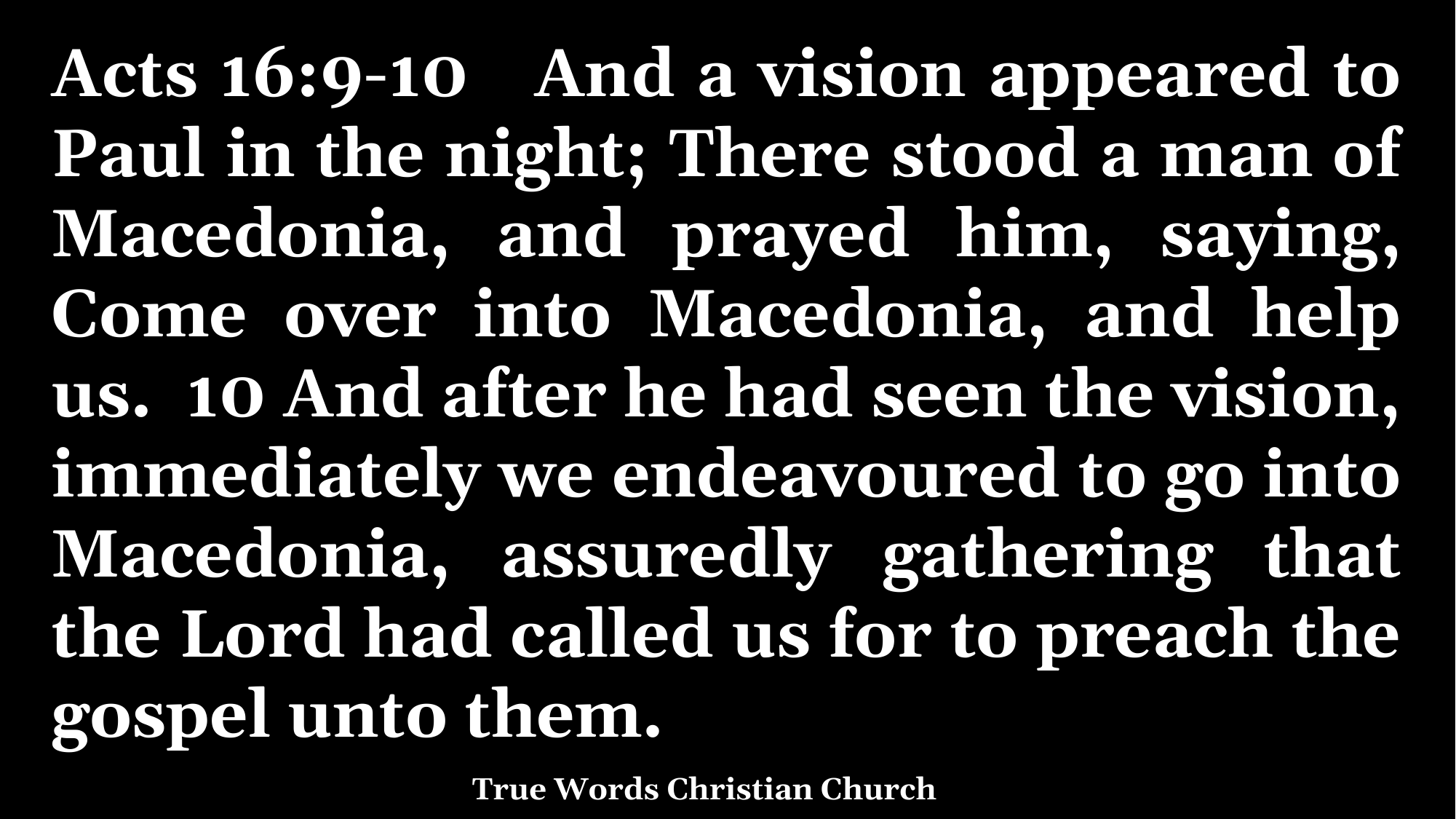

Acts 16:9-10   And a vision appeared to Paul in the night; There stood a man of Macedonia, and prayed him, saying, Come over into Macedonia, and help us.  10 And after he had seen the vision, immediately we endeavoured to go into Macedonia, assuredly gathering that the Lord had called us for to preach the gospel unto them.
True Words Christian Church